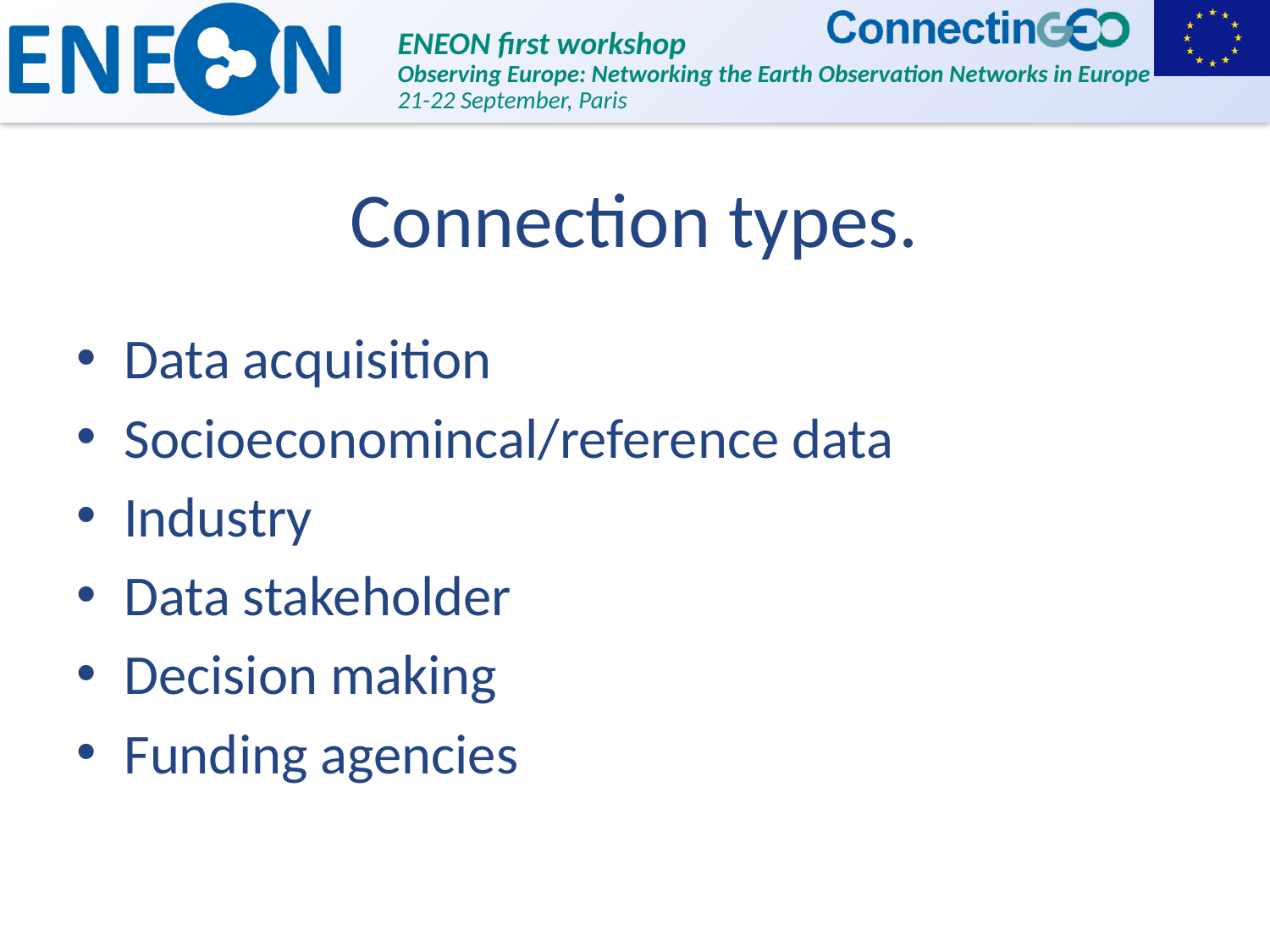

# Connection types.
Data acquisition
Socioeconomincal/reference data
Industry
Data stakeholder
Decision making
Funding agencies